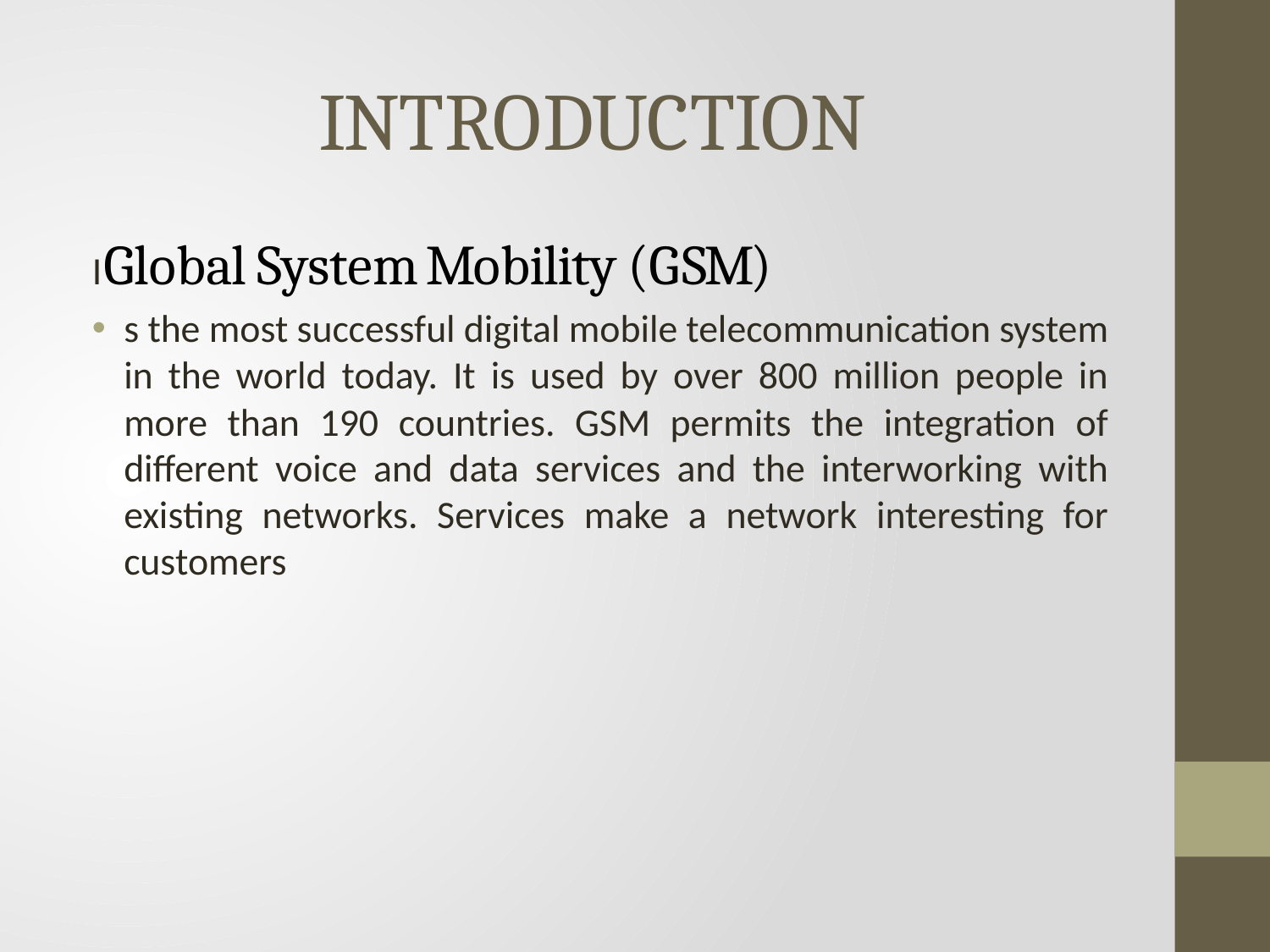

# INTRODUCTION
IGlobal System Mobility (GSM)
s the most successful digital mobile telecommunication system in the world today. It is used by over 800 million people in more than 190 countries. GSM permits the integration of different voice and data services and the interworking with existing networks. Services make a network interesting for customers